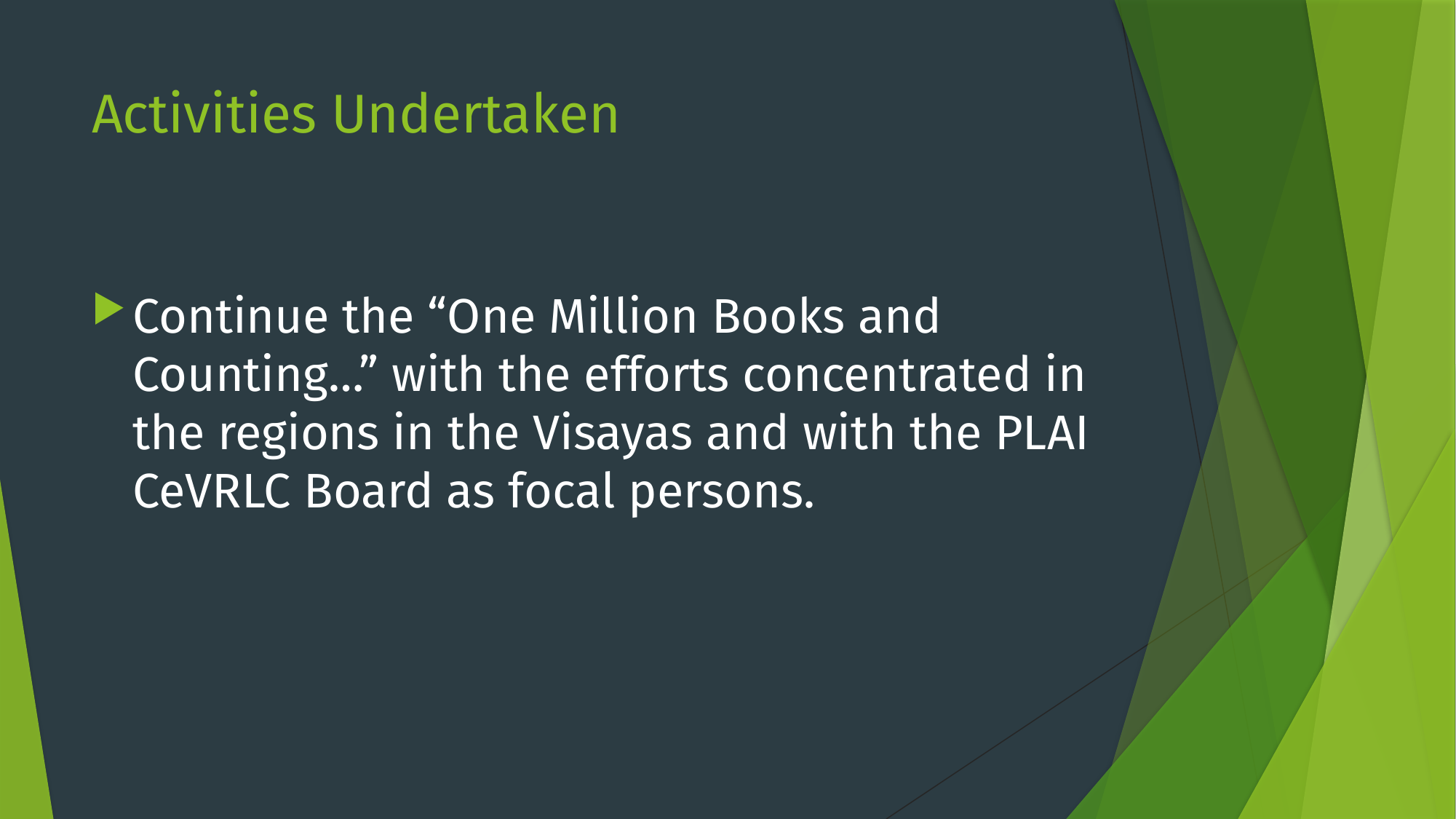

# Activities Undertaken
Continue the “One Million Books and Counting…” with the efforts concentrated in the regions in the Visayas and with the PLAI CeVRLC Board as focal persons.